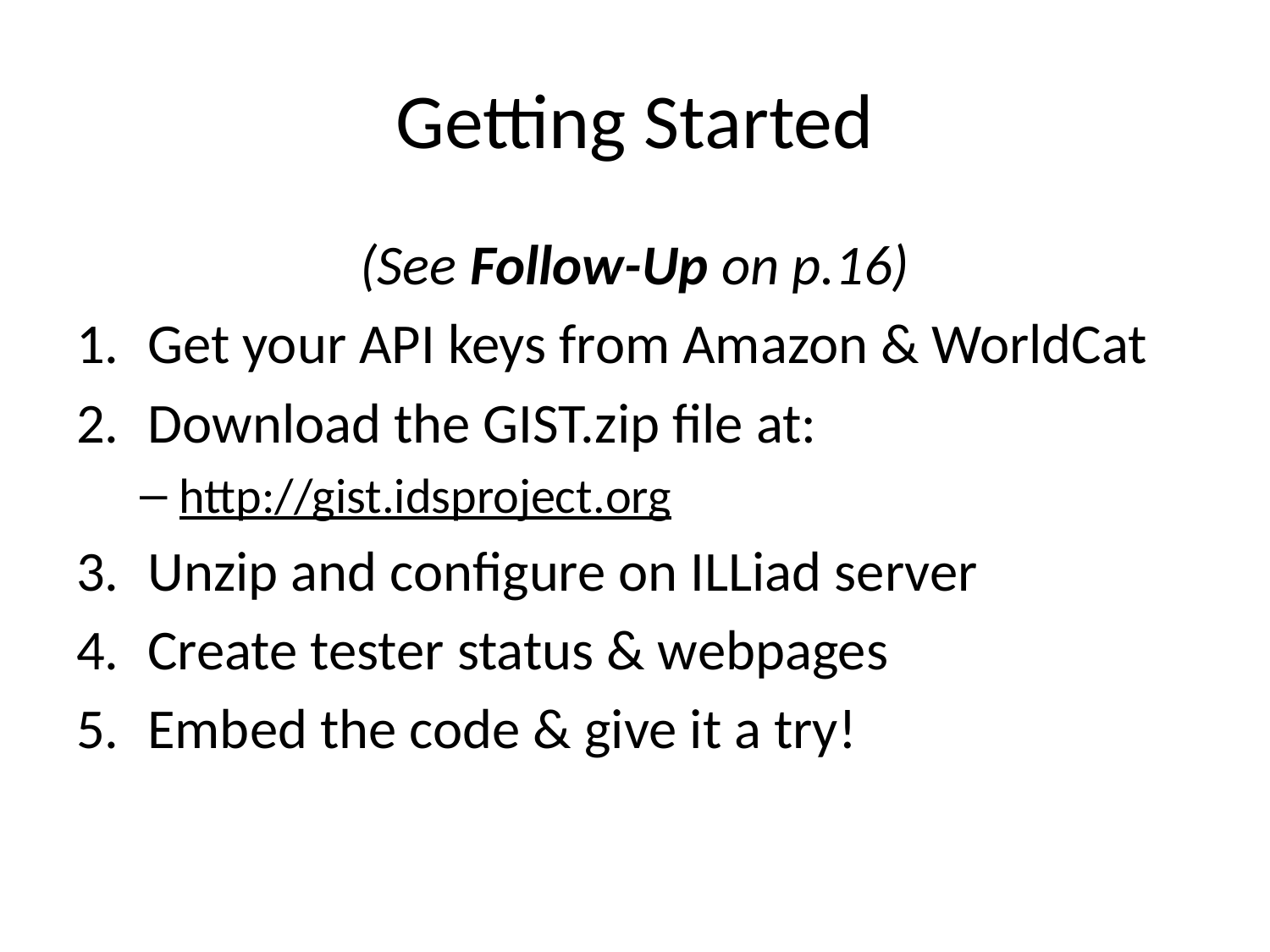

# Getting Started
(See Follow-Up on p.16)
Get your API keys from Amazon & WorldCat
Download the GIST.zip file at:
http://gist.idsproject.org
Unzip and configure on ILLiad server
Create tester status & webpages
Embed the code & give it a try!